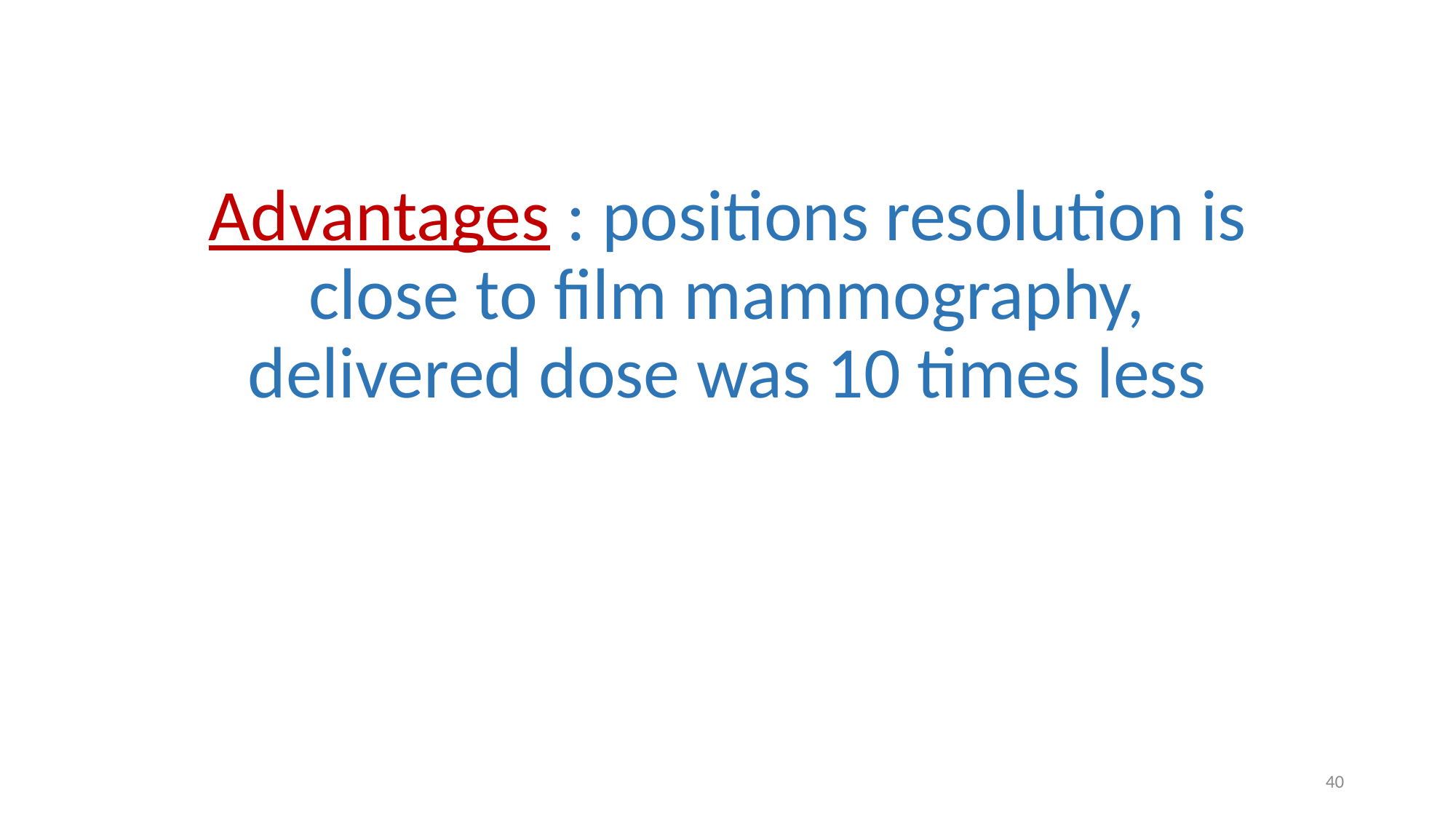

# Advantages : positions resolution is close to film mammography, delivered dose was 10 times less

40